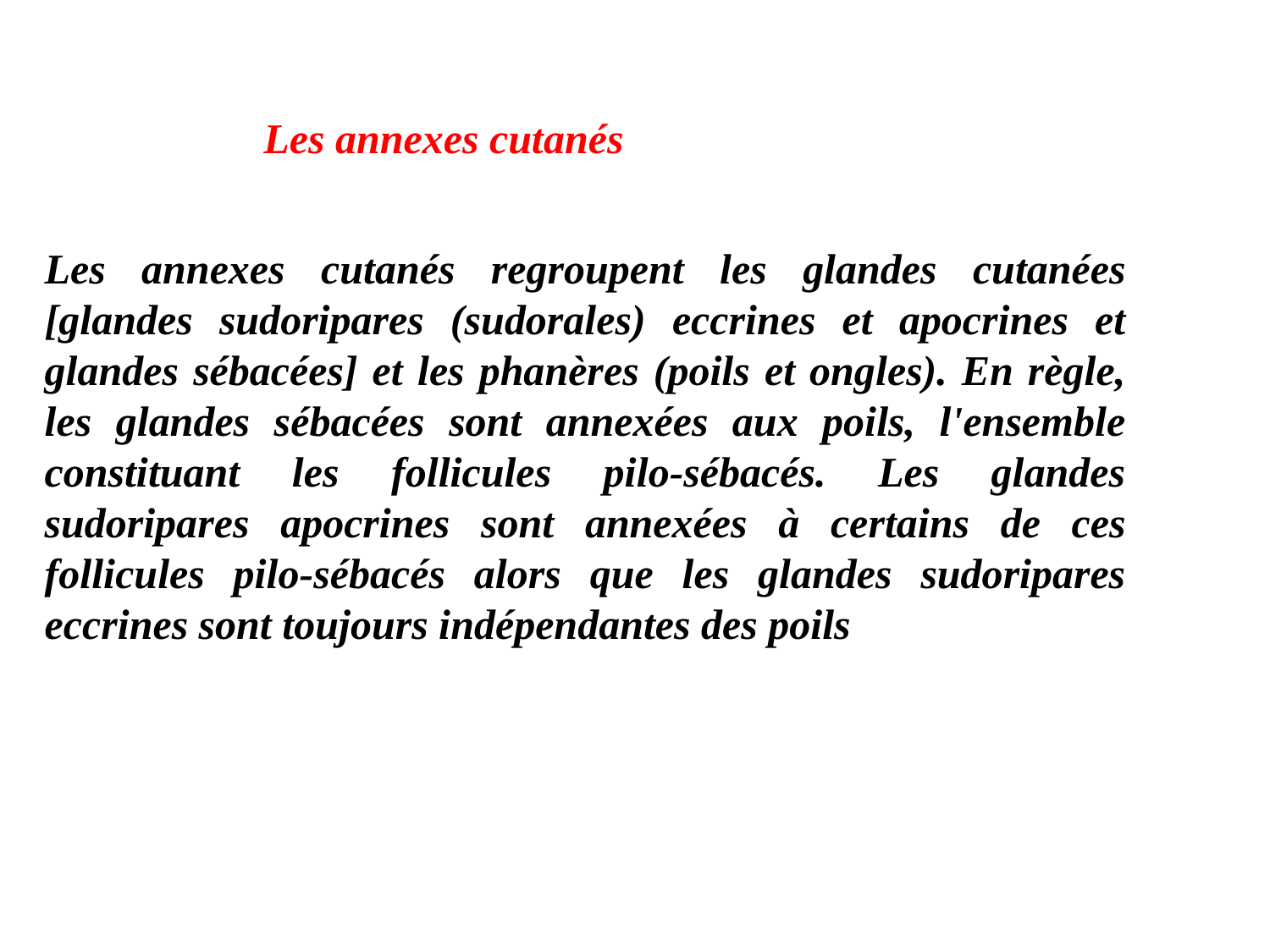

Les annexes cutanés
Les annexes cutanés regroupent les glandes cutanées [glandes sudoripares (sudorales) eccrines et apocrines et glandes sébacées] et les phanères (poils et ongles). En règle, les glandes sébacées sont annexées aux poils, l'ensemble constituant les follicules pilo-sébacés. Les glandes sudoripares apocrines sont annexées à certains de ces follicules pilo-sébacés alors que les glandes sudoripares eccrines sont toujours indépendantes des poils